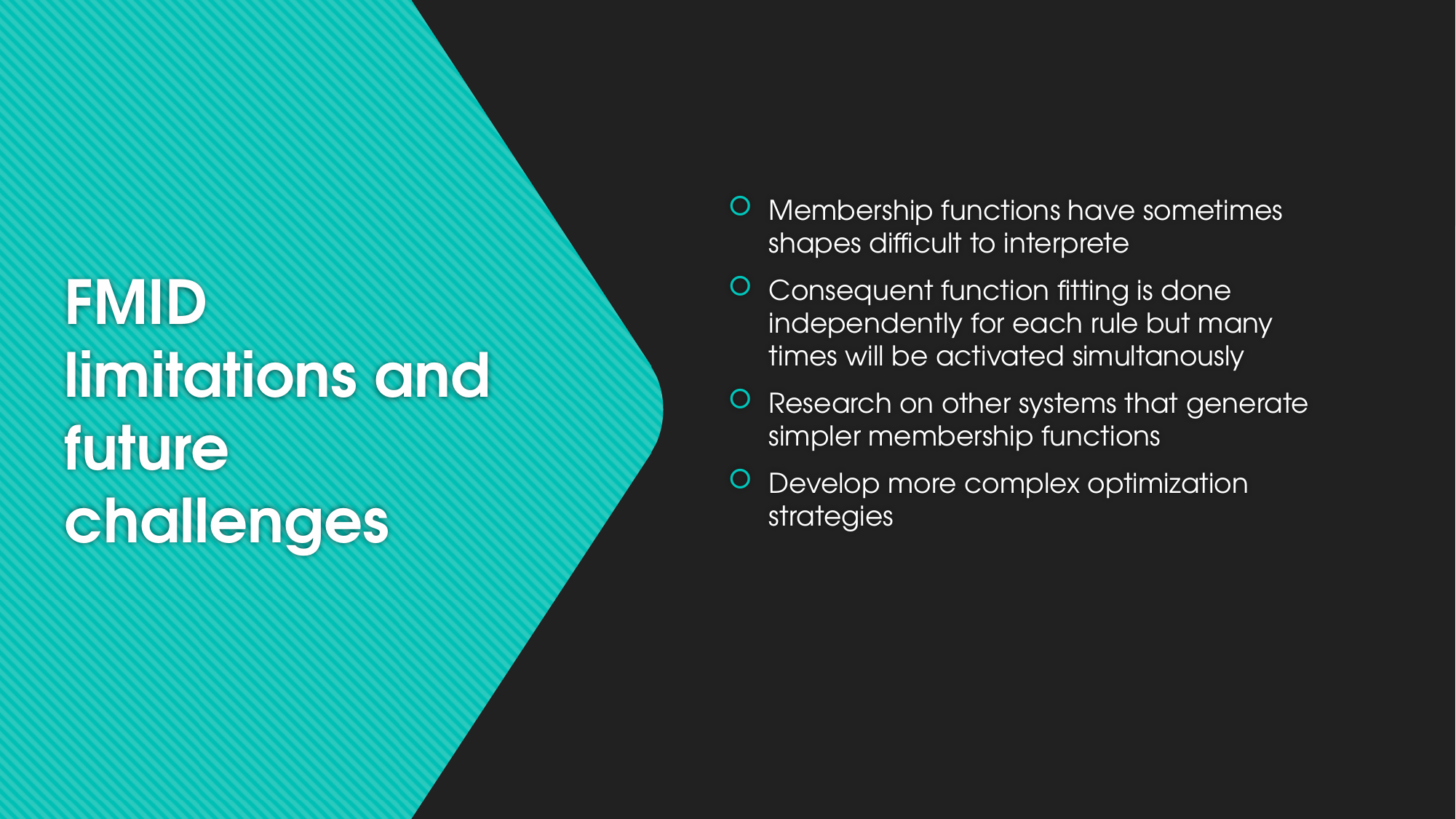

Membership functions have sometimes shapes difficult to interprete
Consequent function fitting is done independently for each rule but many times will be activated simultanously
Research on other systems that generate simpler membership functions
Develop more complex optimization strategies

# FMID limitations and future challenges